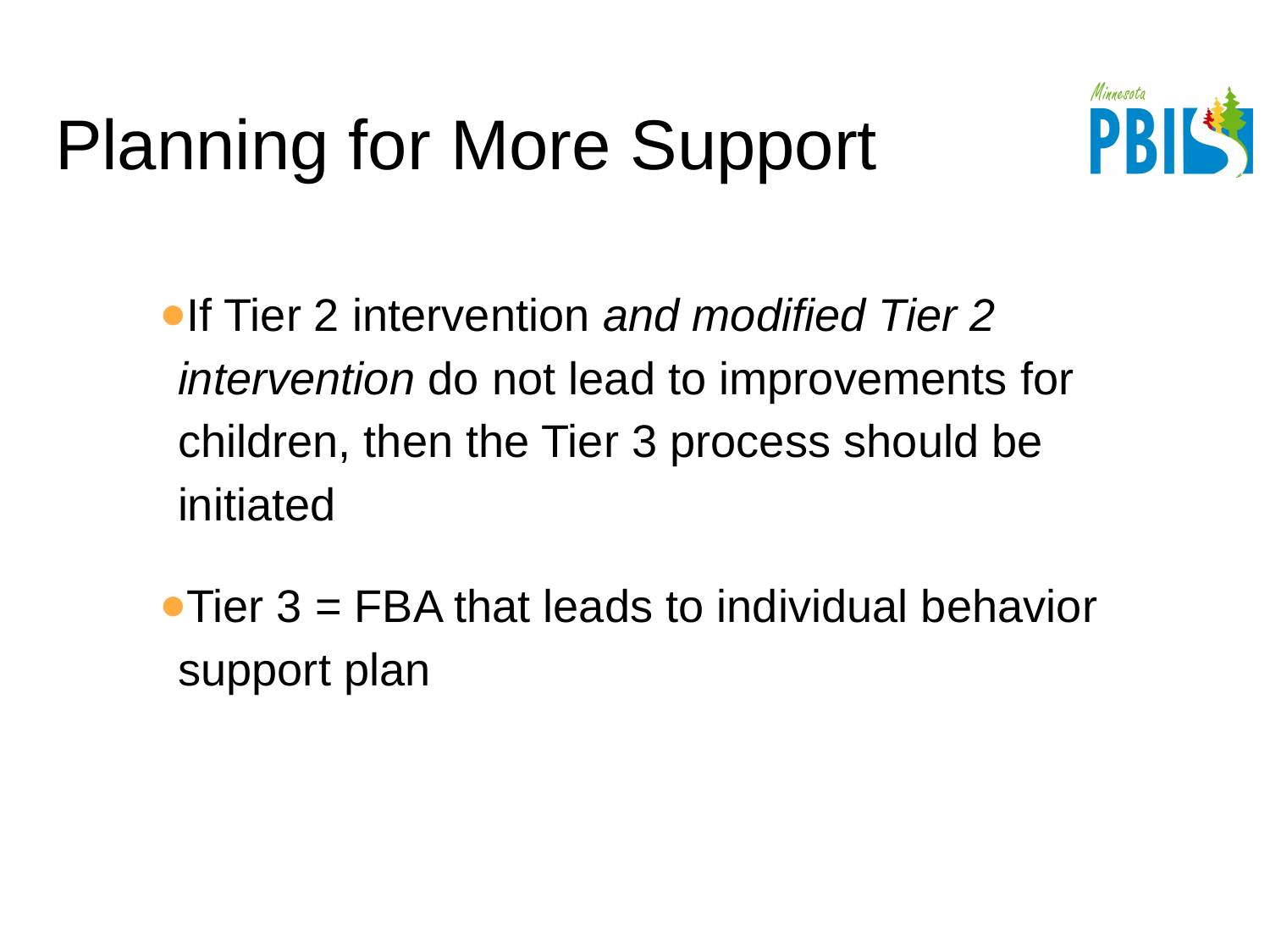

# Planning for More Support
If Tier 2 intervention and modified Tier 2 intervention do not lead to improvements for children, then the Tier 3 process should be initiated
Tier 3 = FBA that leads to individual behavior support plan